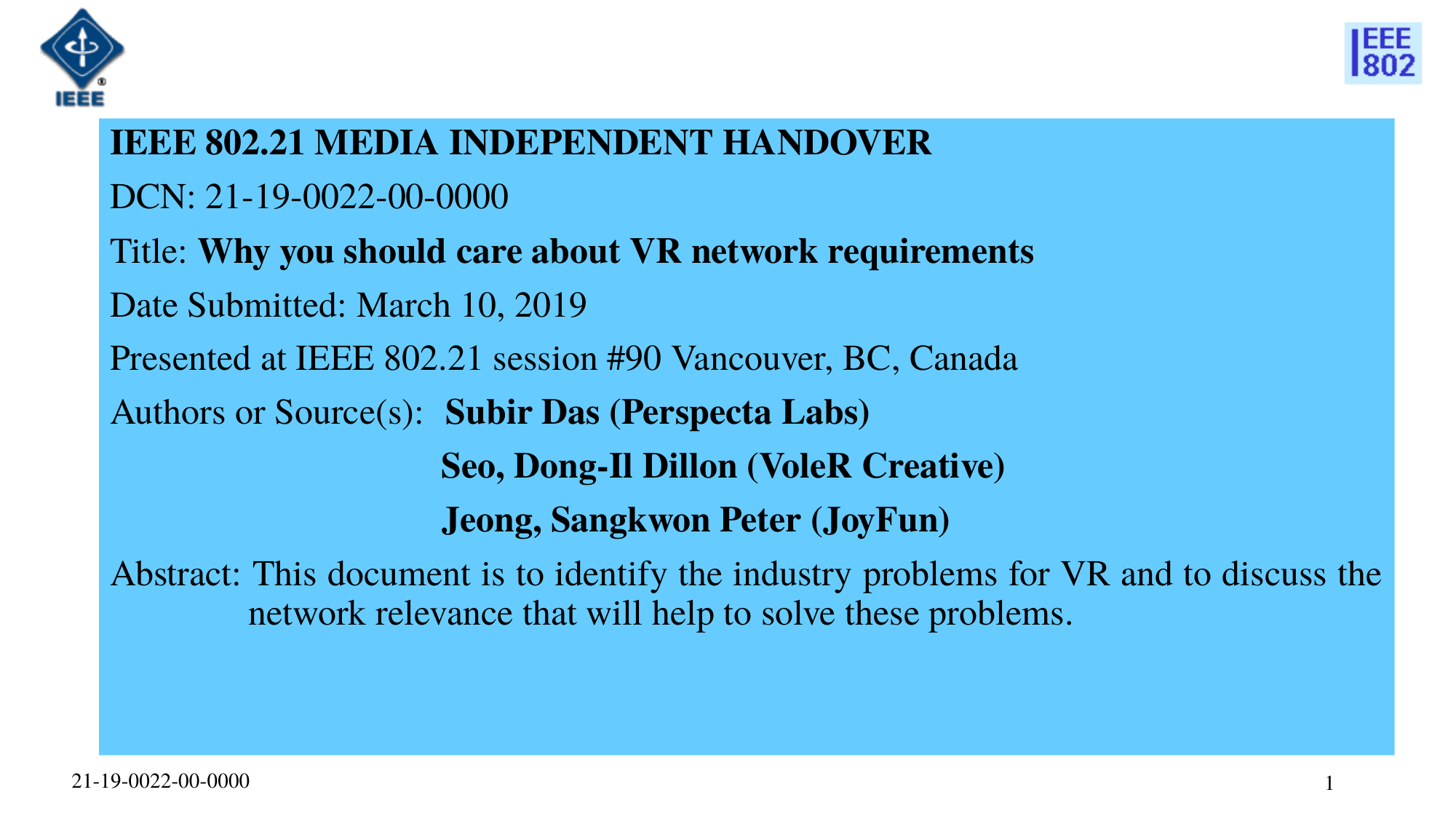

IEEE 802.21 MEDIA INDEPENDENT HANDOVER
DCN: 21-19-0022-00-0000
Title: Why you should care about VR network requirements
Date Submitted: March 10, 2019
Presented at IEEE 802.21 session #90 Vancouver, BC, Canada
Authors or Source(s):  Subir Das (Perspecta Labs)
Seo, Dong-Il Dillon (VoleR Creative)
Jeong, Sangkwon Peter (JoyFun)
Abstract: This document is to identify the industry problems for VR and to discuss the network relevance that will help to solve these problems.
1
21-19-0022-00-0000